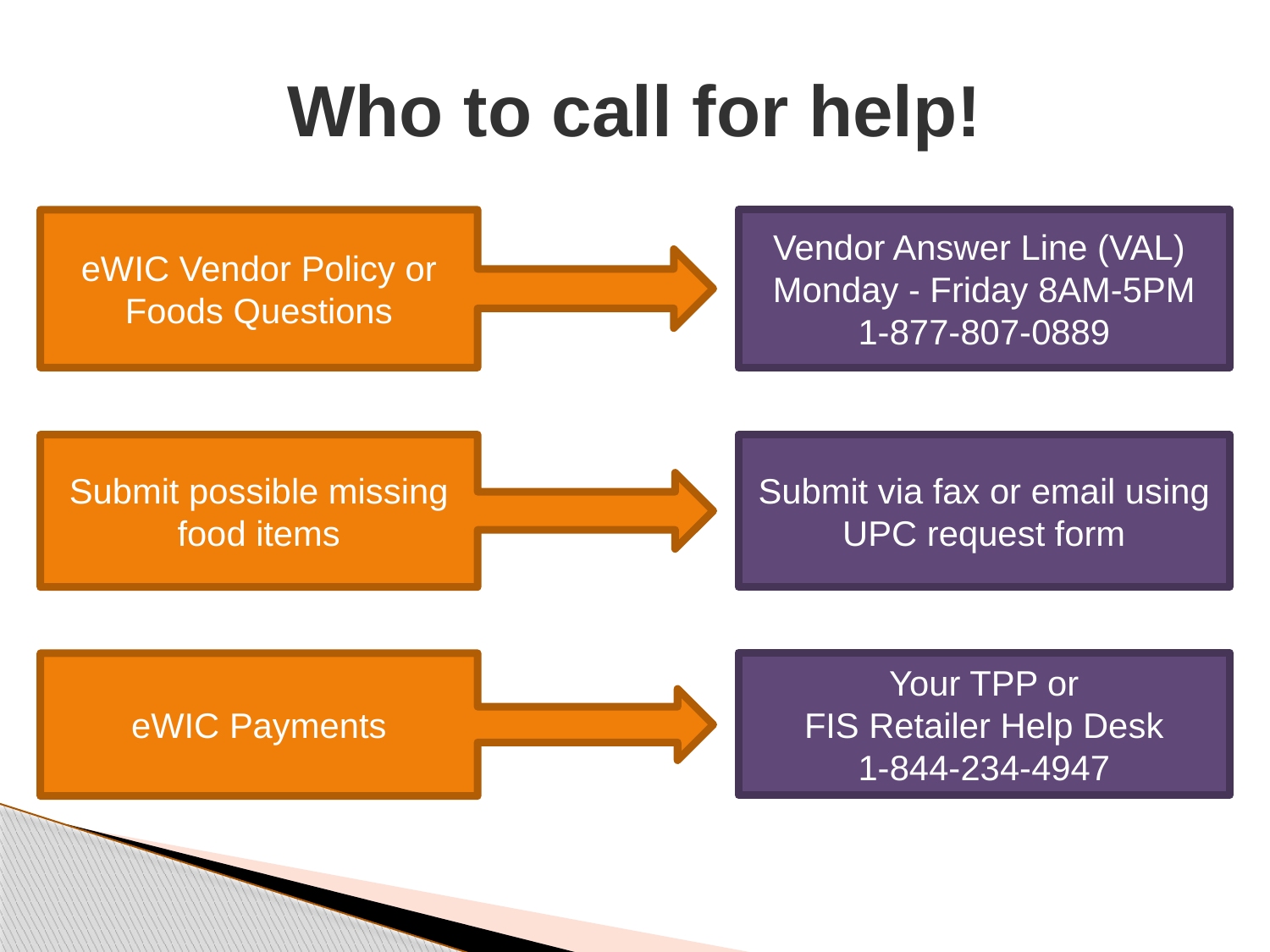

# Who to call for help!
eWIC Vendor Policy or Foods Questions
Vendor Answer Line (VAL)
Monday - Friday 8AM-5PM
1-877-807-0889
Submit via fax or email using UPC request form
Submit possible missing food items
Your TPP or
FIS Retailer Help Desk
1-844-234-4947
eWIC Payments